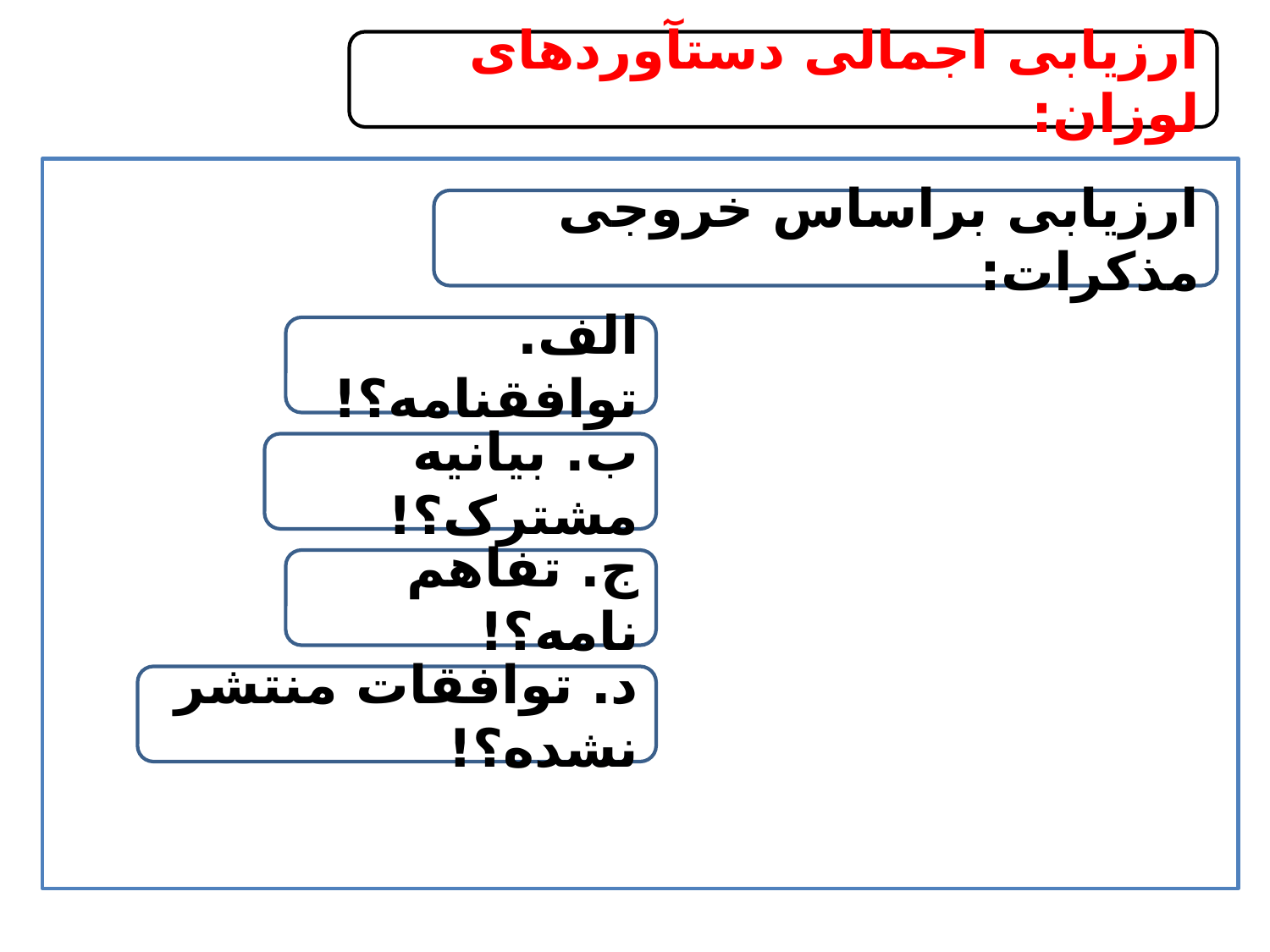

ارزیابی اجمالی دستآوردهای لوزان:

ارزیابی براساس خروجی مذکرات:
الف. توافقنامه؟!
ب. بیانیه مشترک؟!
ج. تفاهم نامه؟!
د. توافقات منتشر نشده؟!